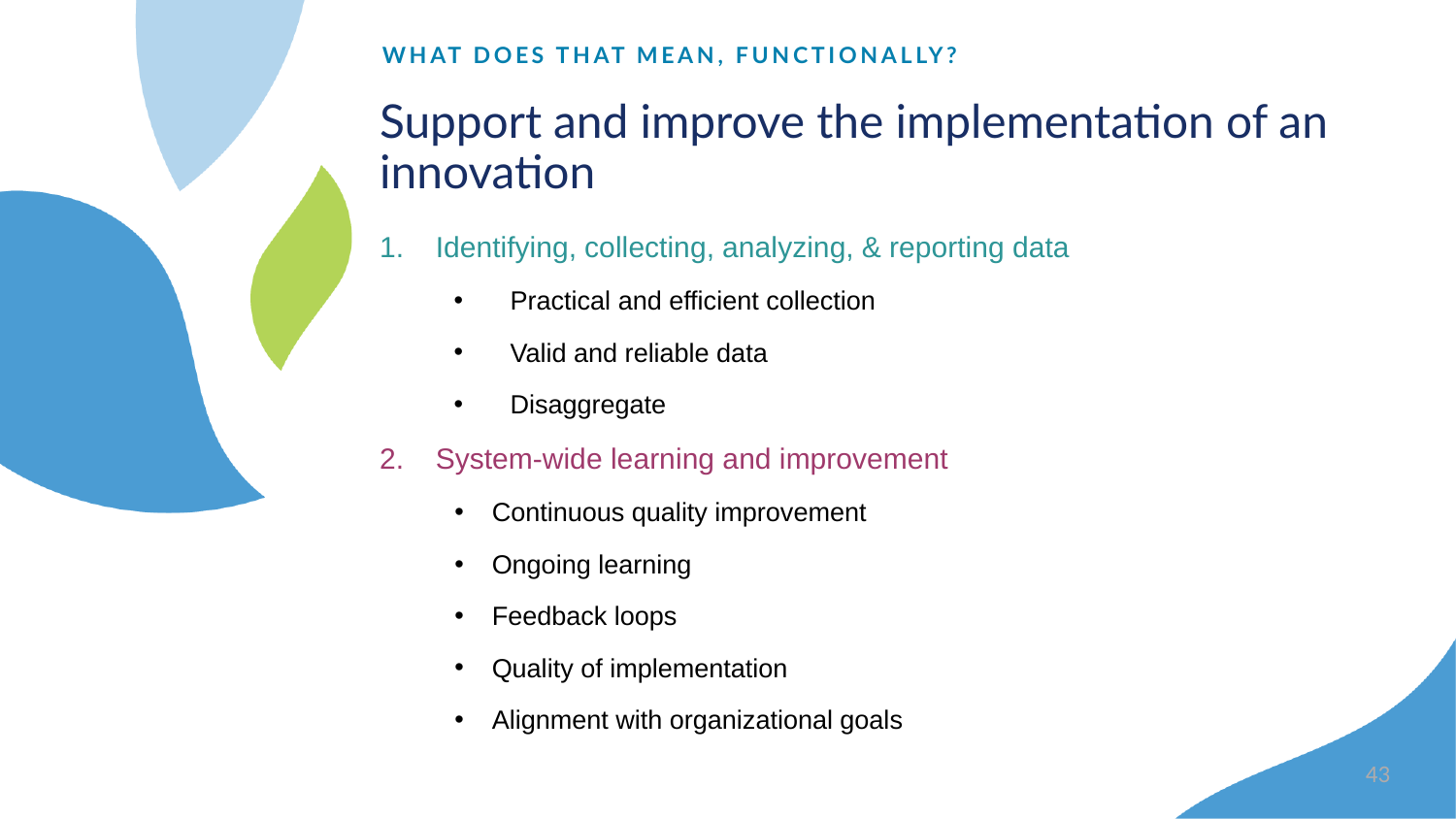

What does that mean, functionally?
# Support and improve the implementation of an innovation
Identifying, collecting, analyzing, & reporting data
Practical and efficient collection
Valid and reliable data
Disaggregate
System-wide learning and improvement
Continuous quality improvement
Ongoing learning
Feedback loops
Quality of implementation
Alignment with organizational goals
43